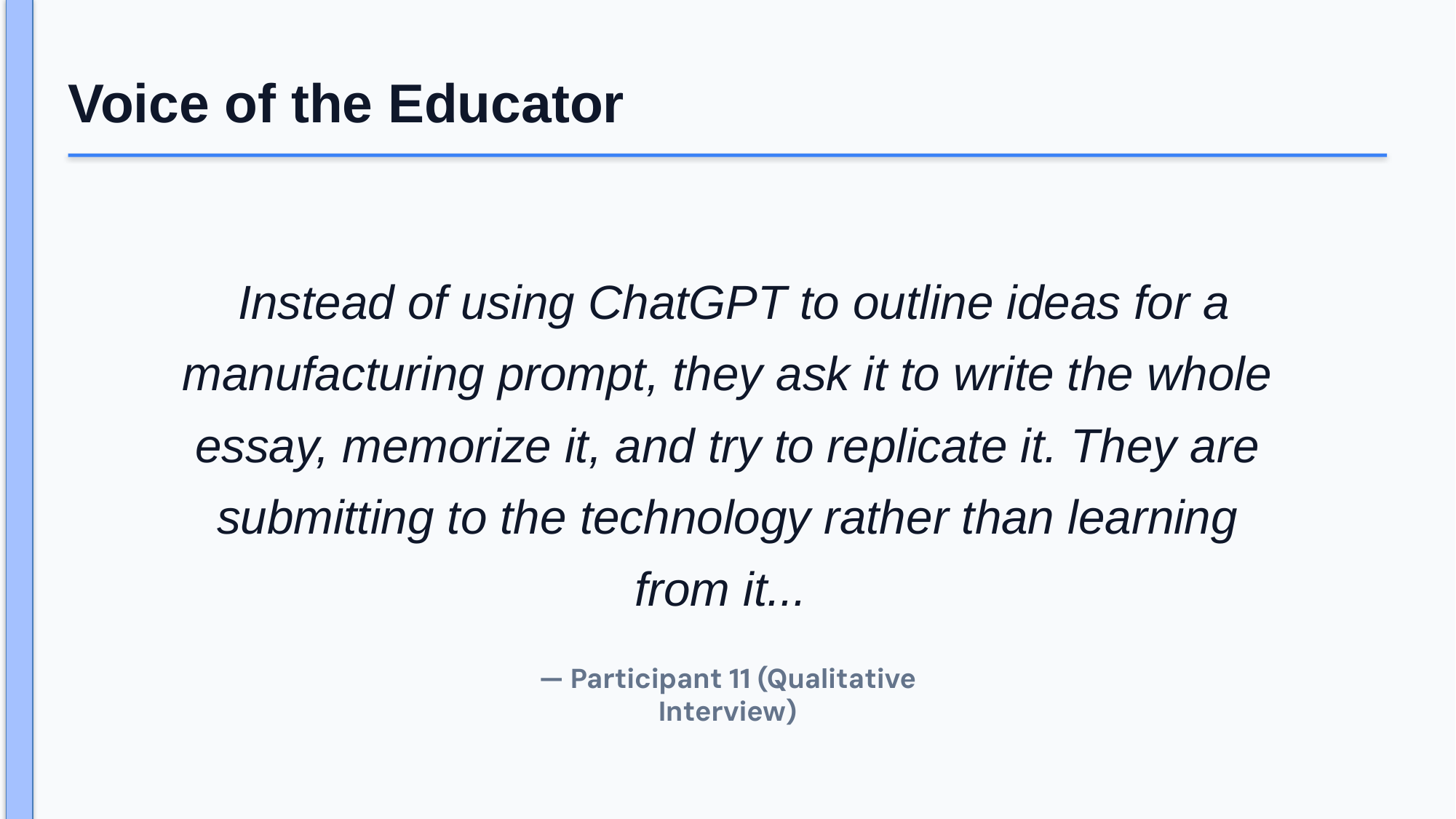

Voice of the Educator

 Instead of using ChatGPT to outline ideas for a manufacturing prompt, they ask it to write the whole essay, memorize it, and try to replicate it. They are submitting to the technology rather than learning from it...
"
"
— Participant 11 (Qualitative Interview)